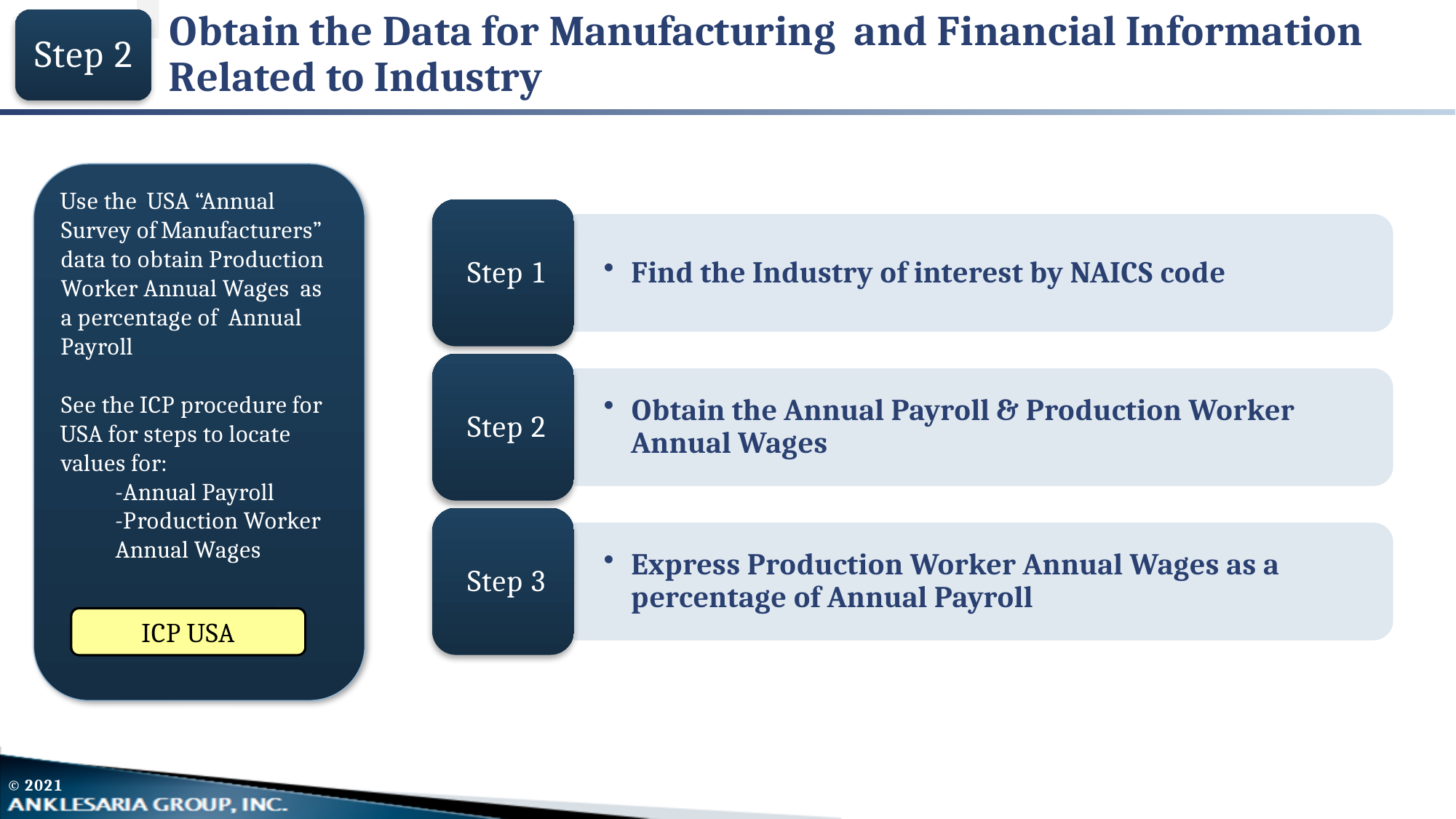

Obtain the Data for Manufacturing  and Financial Information Related to Industry

Step 2
Use the  USA “Annual Survey of Manufacturers” data to obtain Production Worker Annual Wages  as a percentage of  Annual Payroll

See the ICP procedure for USA for steps to locate values for:
-Annual Payroll
-Production Worker Annual Wages
Find the Industry of interest by NAICS code
Step 1
Obtain the Annual Payroll & Production Worker Annual Wages
Step 2
Express Production Worker Annual Wages as a percentage of Annual Payroll
Step 3
ICP USA